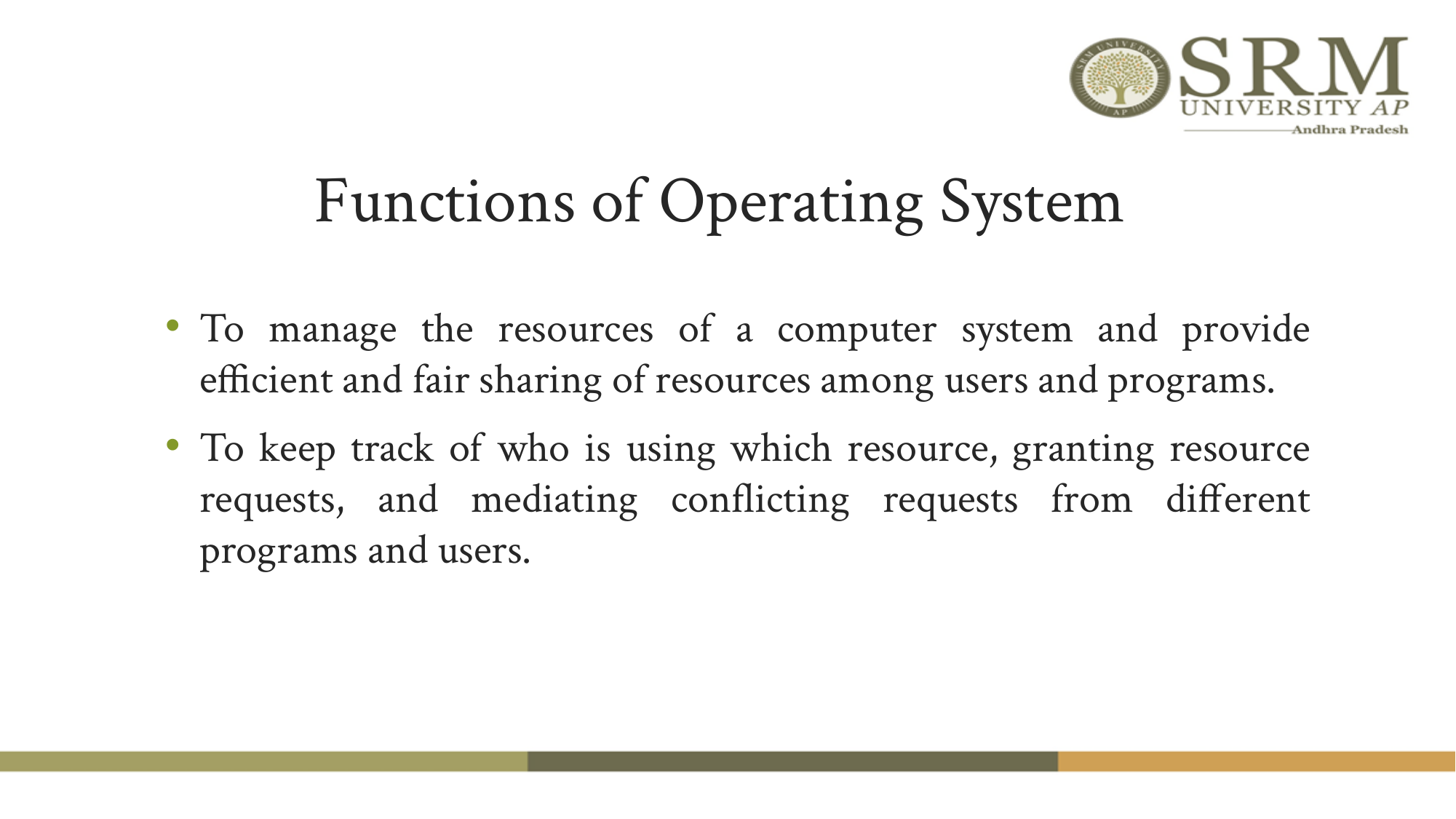

# Functions of Operating System
To manage the resources of a computer system and provide efficient and fair sharing of resources among users and programs.
To keep track of who is using which resource, granting resource requests, and mediating conflicting requests from different programs and users.